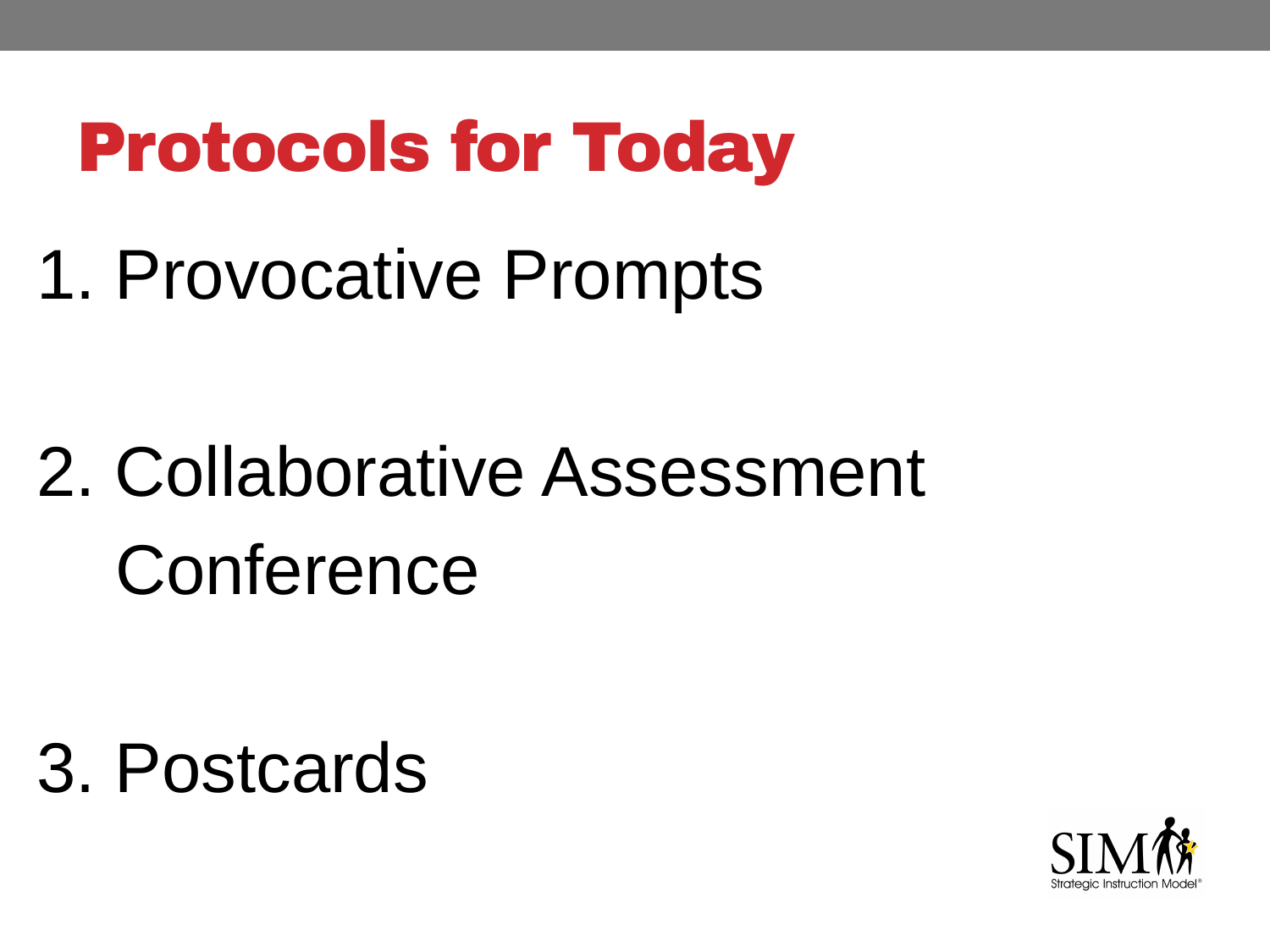

# Protocols for Today
1. Provocative Prompts

2. Collaborative Assessment
    Conference

3. Postcards